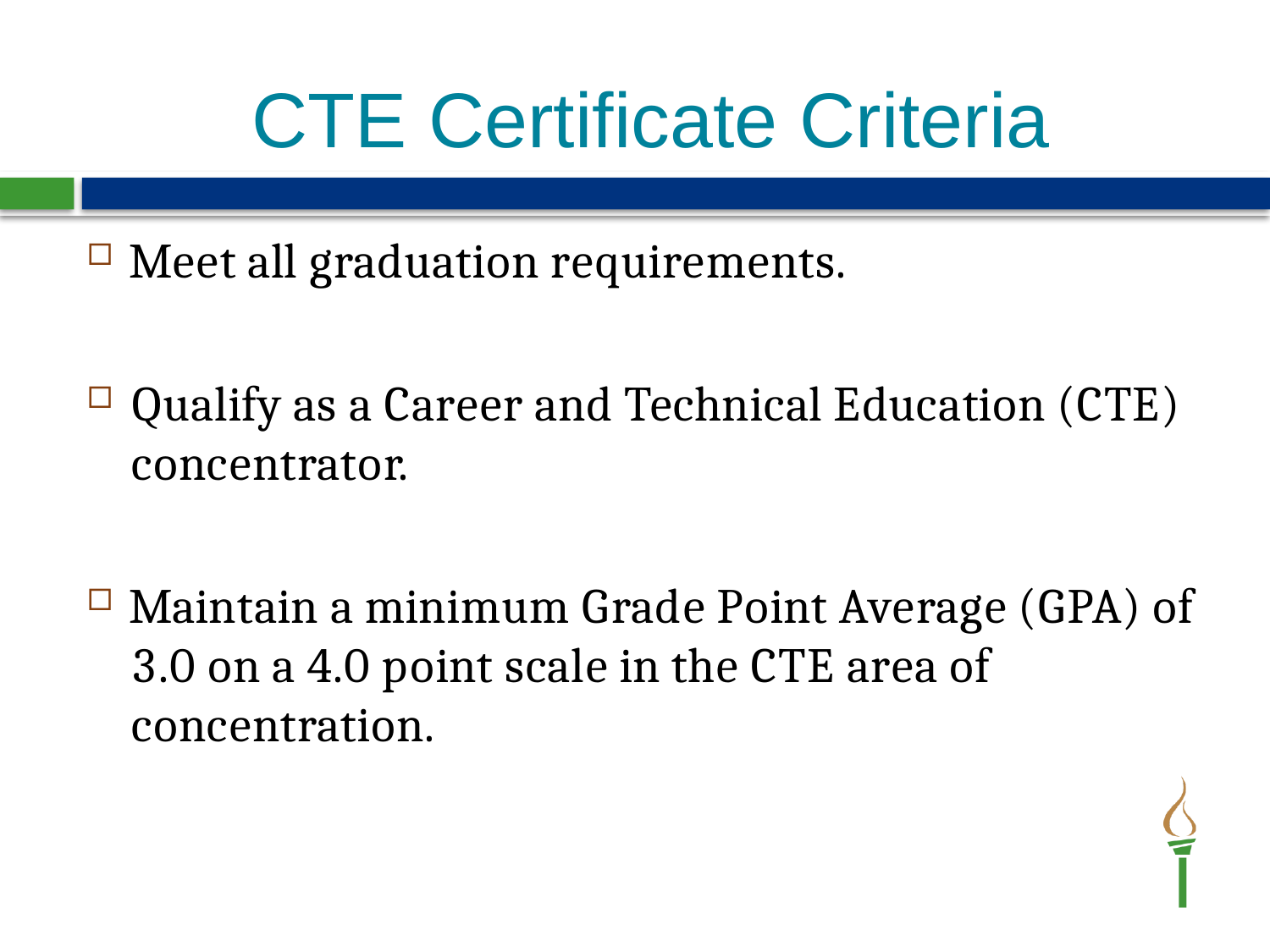

# CTE Certificate Criteria

Meet all graduation requirements.

Qualify as a Career and Technical Education (CTE) concentrator.

Maintain a minimum Grade Point Average (GPA) of 3.0 on a 4.0 point scale in the CTE area of concentration.